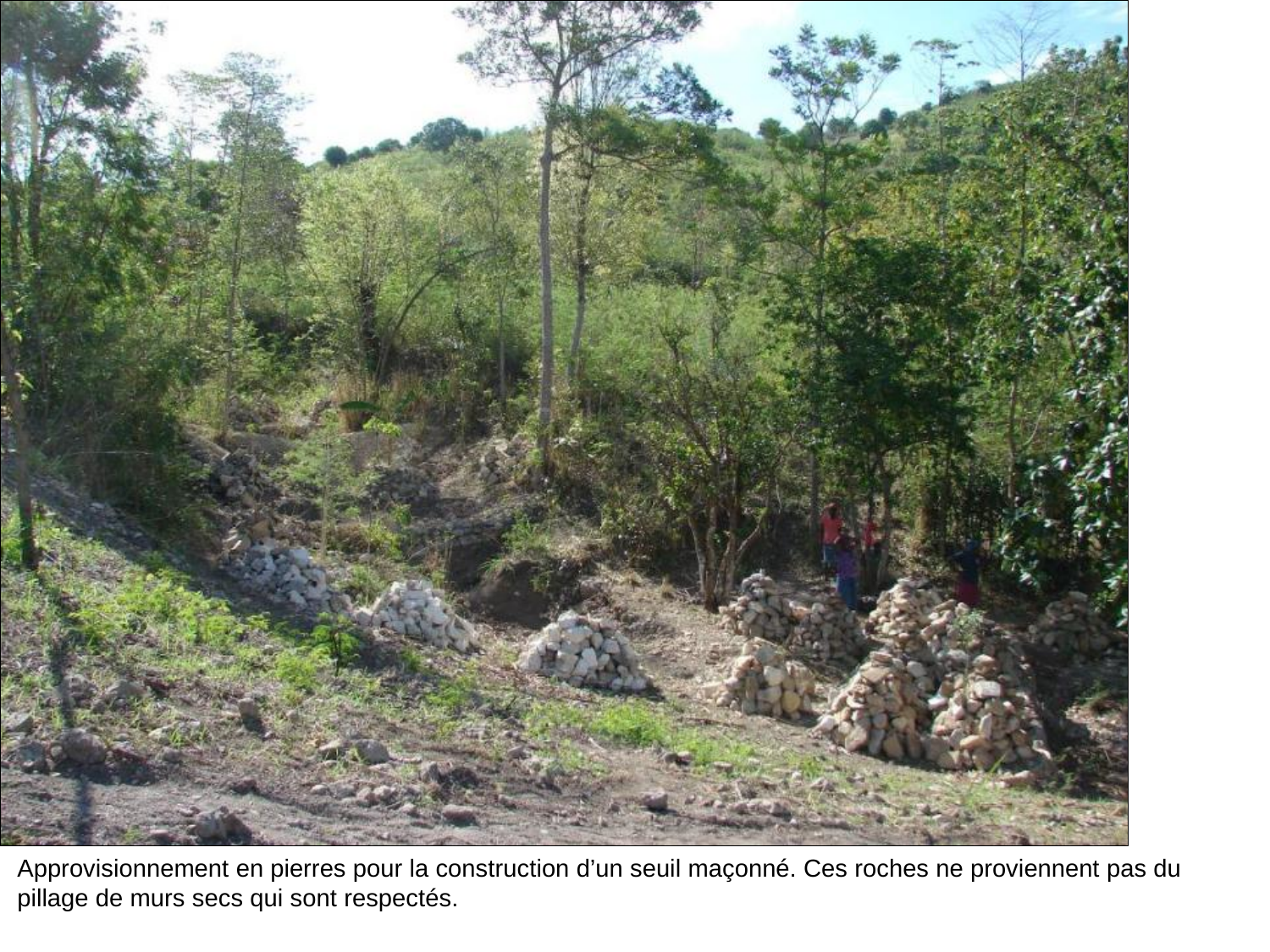

# Approvisionnement en pierres pour la construction du seuil maçonné.
Approvisionnement en pierres pour la construction d’un seuil maçonné. Ces roches ne proviennent pas du pillage de murs secs qui sont respectés.